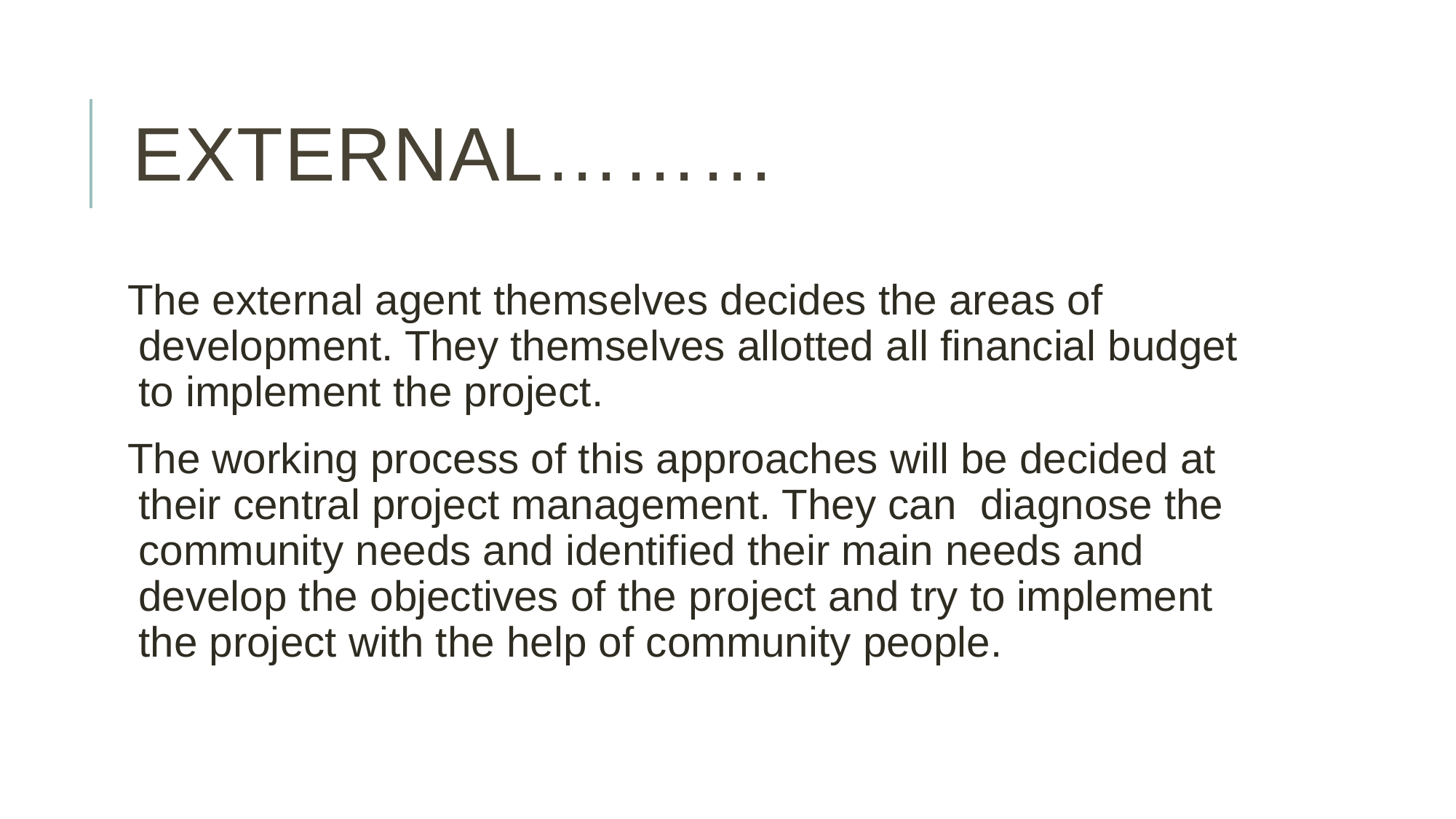

# External………
The external agent themselves decides the areas of development. They themselves allotted all financial budget to implement the project.
The working process of this approaches will be decided at their central project management. They can  diagnose the community needs and identified their main needs and develop the objectives of the project and try to implement the project with the help of community people.